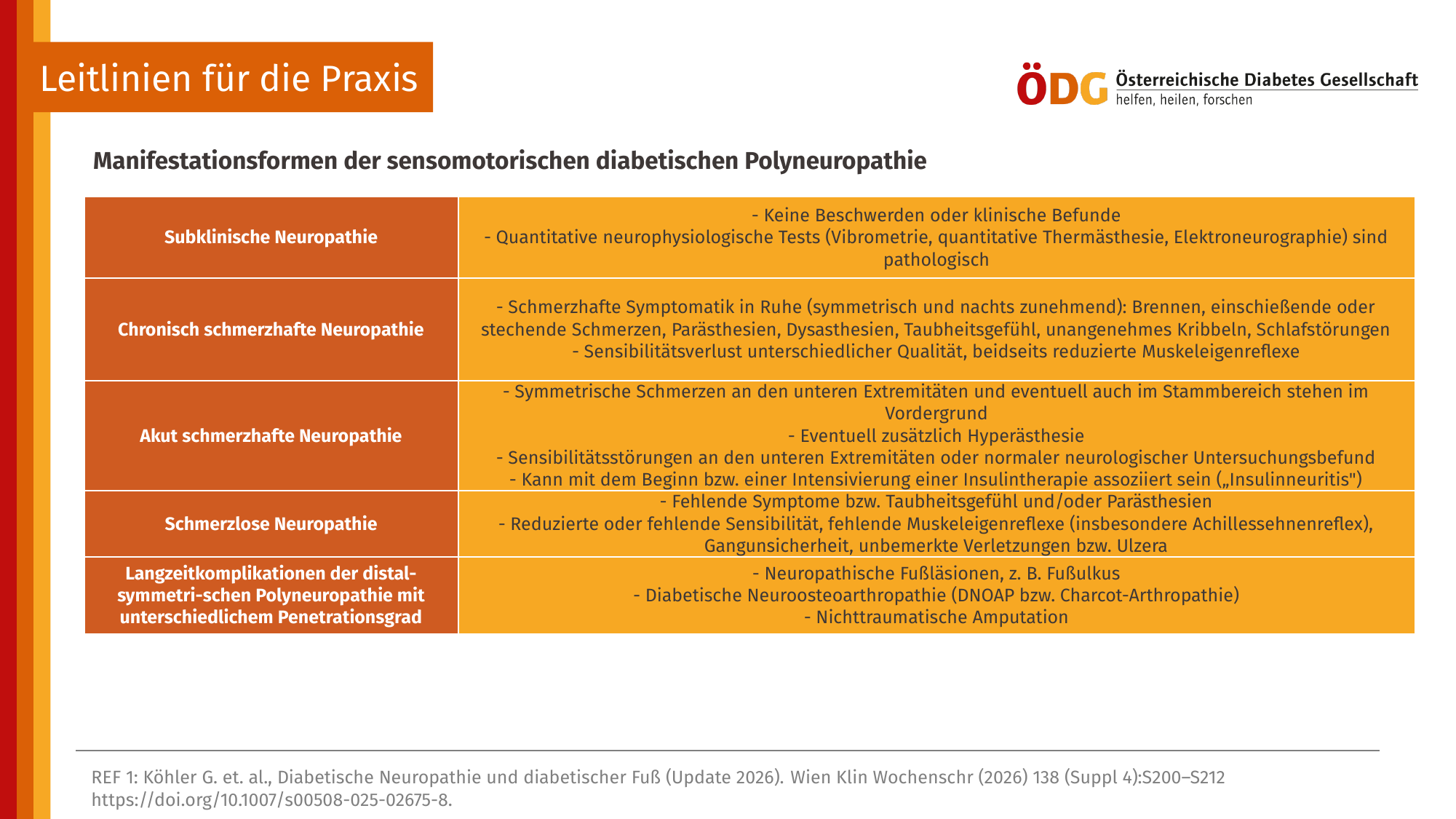

Manifestationsformen der sensomotorischen diabetischen Polyneuropathie
| Subklinische Neuropathie | - Keine Beschwerden oder klinische Befunde - Quantitative neurophysiologische Tests (Vibrometrie, quantitative Thermästhesie, Elektroneurographie) sind pathologisch |
| --- | --- |
| Chronisch schmerzhafte Neuropathie | - Schmerzhafte Symptomatik in Ruhe (symmetrisch und nachts zunehmend): Brennen, einschießende oder stechende Schmerzen, Parästhesien, Dysasthesien, Taubheitsgefühl, unangenehmes Kribbeln, Schlafstörungen - Sensibilitätsverlust unterschiedlicher Qualität, beidseits reduzierte Muskeleigenreflexe |
| Akut schmerzhafte Neuropathie | - Symmetrische Schmerzen an den unteren Extremitäten und eventuell auch im Stammbereich stehen im Vordergrund - Eventuell zusätzlich Hyperästhesie - Sensibilitätsstörungen an den unteren Extremitäten oder normaler neurologischer Untersuchungsbefund - Kann mit dem Beginn bzw. einer Intensivierung einer Insulintherapie assoziiert sein („Insulinneuritis") |
| Schmerzlose Neuropathie | - Fehlende Symptome bzw. Taubheitsgefühl und/oder Parästhesien - Reduzierte oder fehlende Sensibilität, fehlende Muskeleigenreflexe (insbesondere Achillessehnenreflex), Gangunsicherheit, unbemerkte Verletzungen bzw. Ulzera |
| Langzeitkomplikationen der distal-symmetri-schen Polyneuropathie mit unterschiedlichem Penetrationsgrad | - Neuropathische Fußläsionen, z. B. Fußulkus - Diabetische Neuroosteoarthropathie (DNOAP bzw. Charcot-Arthropathie) - Nichttraumatische Amputation |
| REF 1: Köhler G. et. al., Diabetische Neuropathie und diabetischer Fuß (Update 2026). Wien Klin Wochenschr (2026) 138 (Suppl 4):S200–S212 https://doi.org/10.1007/s00508-025-02675-8. |
| --- |